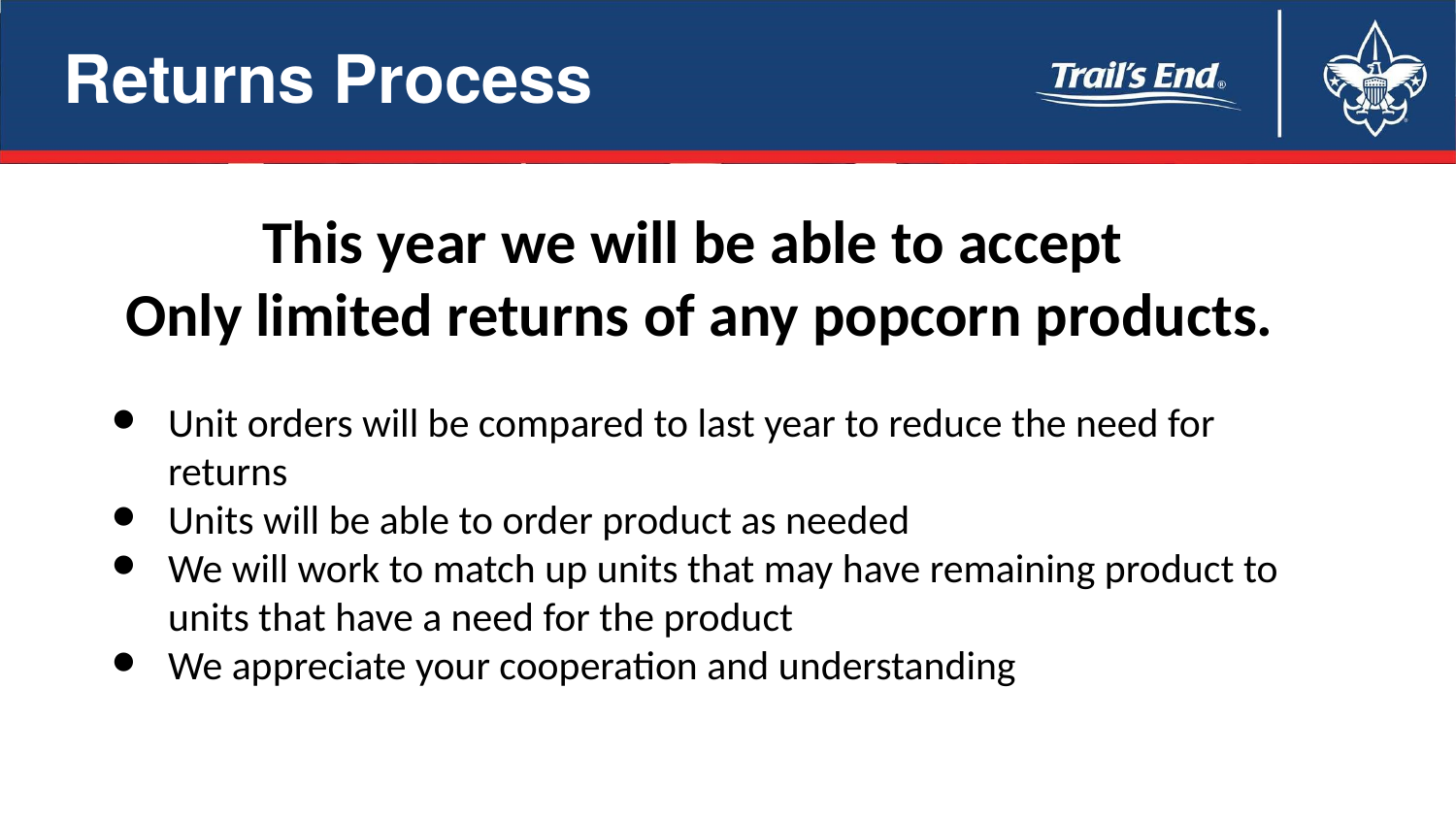

Returns Process
This year we will be able to accept
Only limited returns of any popcorn products.

Unit orders will be compared to last year to reduce the need for returns
Units will be able to order product as needed
We will work to match up units that may have remaining product to units that have a need for the product
We appreciate your cooperation and understanding

25